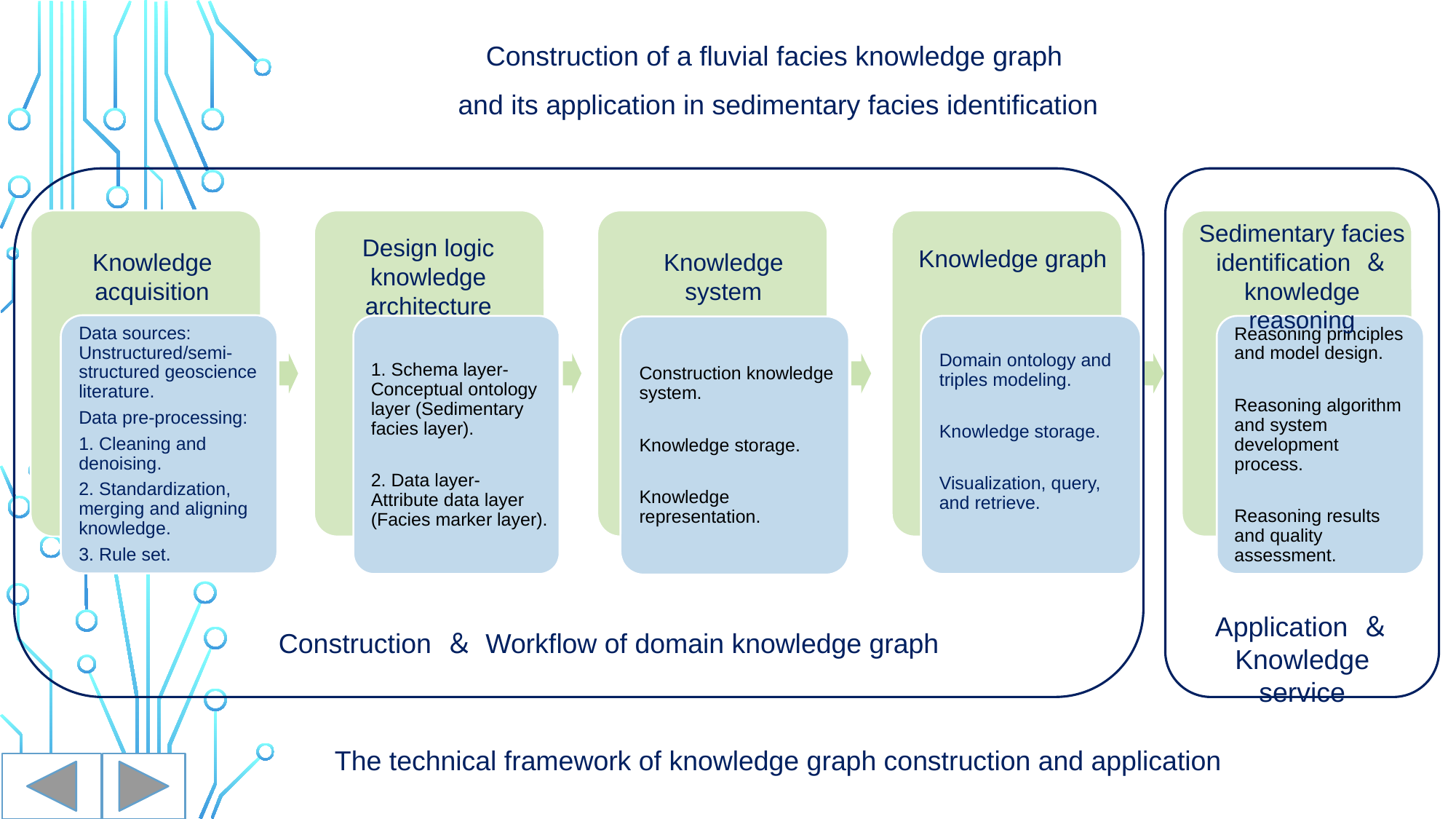

Data sources: Unstructured/semi-structured geoscience literature.
Data pre-processing:
1. Cleaning and denoising.
2. Standardization, merging and aligning knowledge.
3. Rule set.

1. Schema layer-Conceptual ontology layer (Sedimentary facies layer).

2. Data layer-Attribute data layer (Facies marker layer).

Construction knowledge system.

Knowledge storage.

Knowledge representation.

Domain ontology and triples modeling.

Knowledge storage.

Visualization, query, and retrieve.

Reasoning principles and model design.

Reasoning algorithm and system development process.

Reasoning results and quality assessment.
Construction of a fluvial facies knowledge graph
and its application in sedimentary facies identification

Sedimentary facies identification ＆ knowledge reasoning
Design logic knowledge architecture
Knowledge graph
Knowledge acquisition
Knowledge system
Application ＆ Knowledge service
Construction ＆ Workflow of domain knowledge graph
The technical framework of knowledge graph construction and application